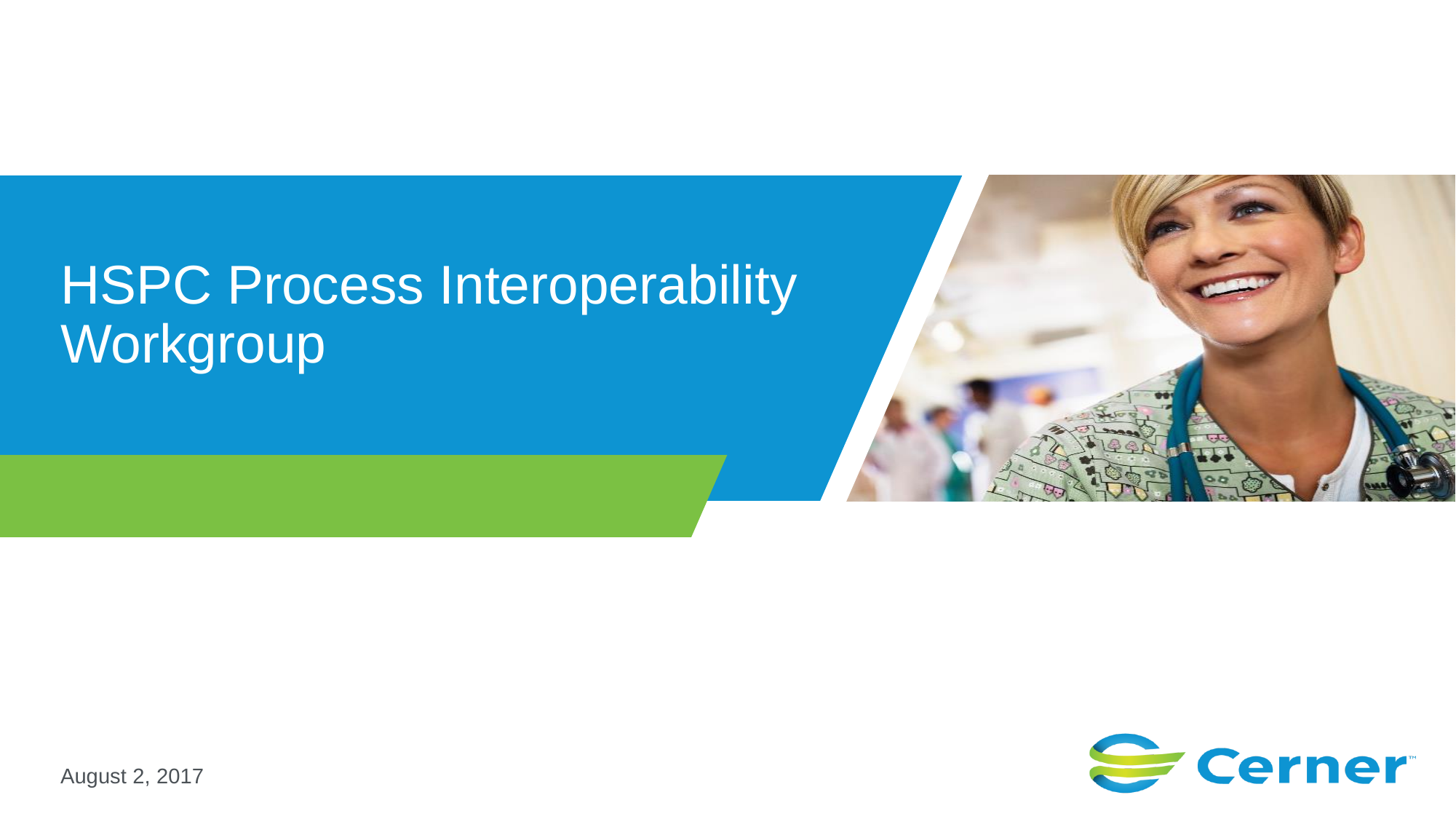

# HSPC Process Interoperability Workgroup

August 2, 2017